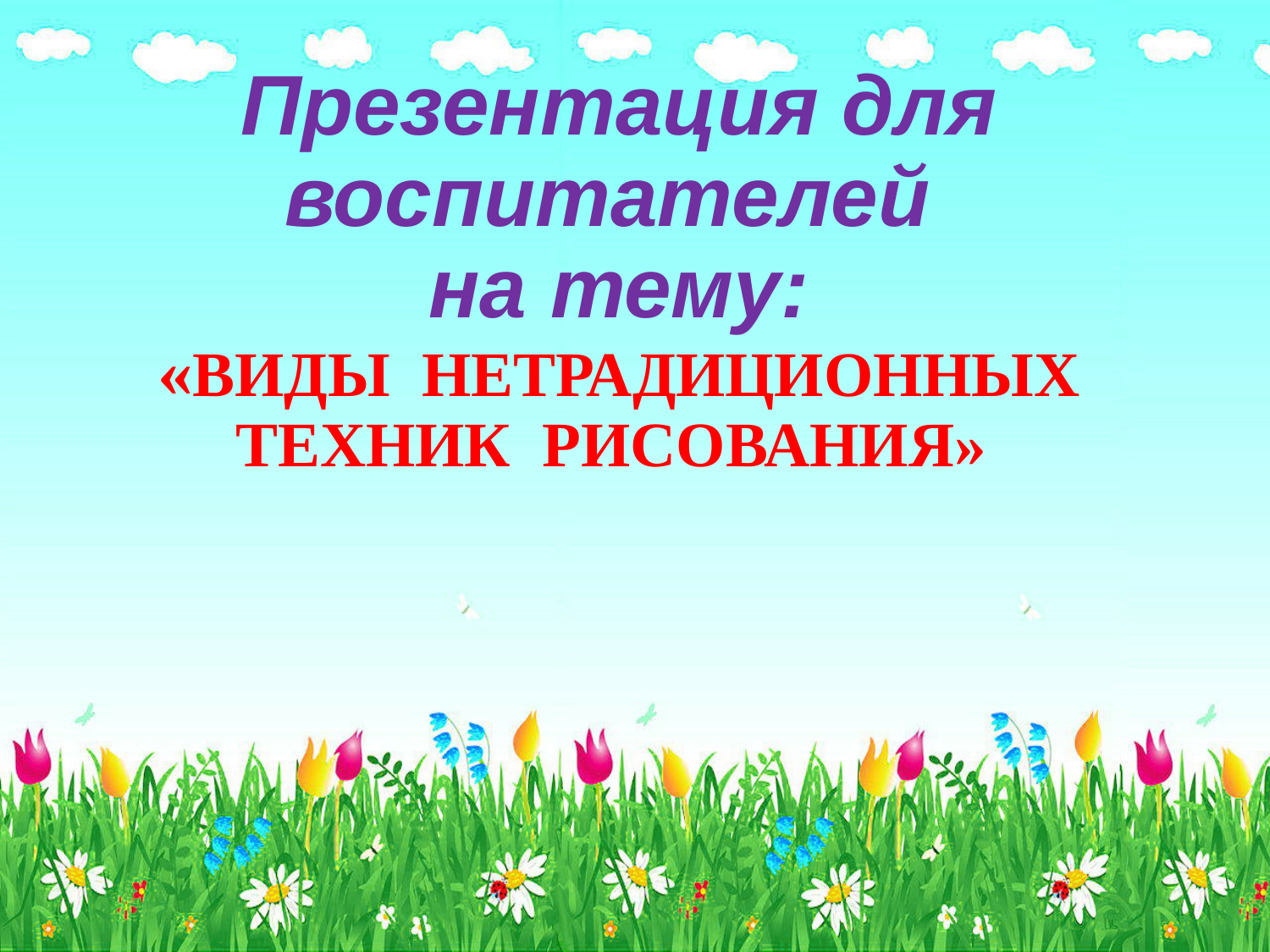

# Презентация для воспитателей на тему: «ВИДЫ  НЕТРАДИЦИОННЫХ ТЕХНИК  РИСОВАНИЯ»